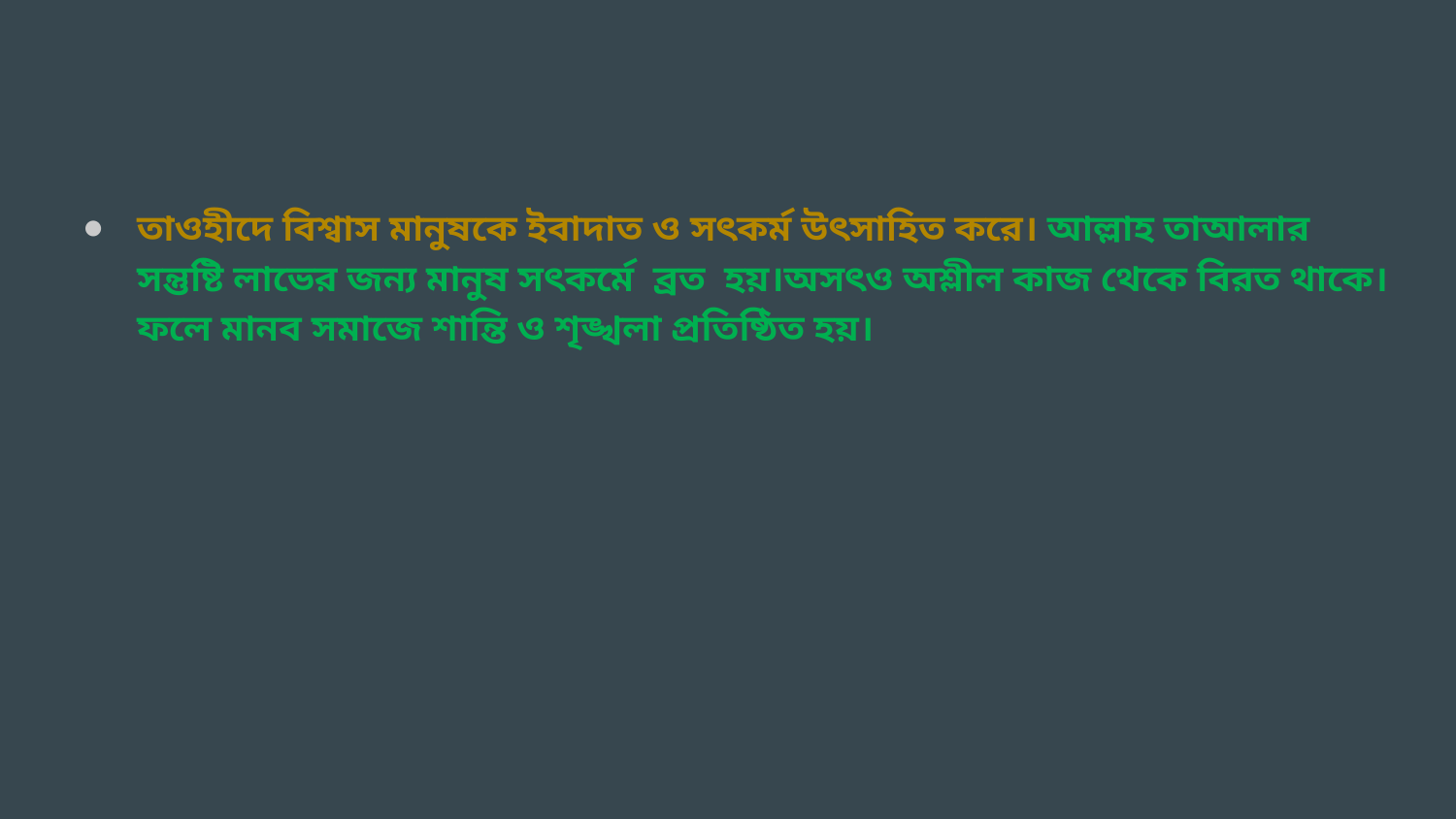

তাওহীদে বিশ্বাস মানুষকে ইবাদাত ও সৎকর্ম উৎসাহিত করে। আল্লাহ তাআলার সন্তুষ্টি লাভের জন্য মানুষ সৎকর্মে  ব্রত  হয়।অসৎও অশ্লীল কাজ থেকে বিরত থাকে। ফলে মানব সমাজে শান্তি ও শৃঙ্খলা প্রতিষ্ঠিত হয়।